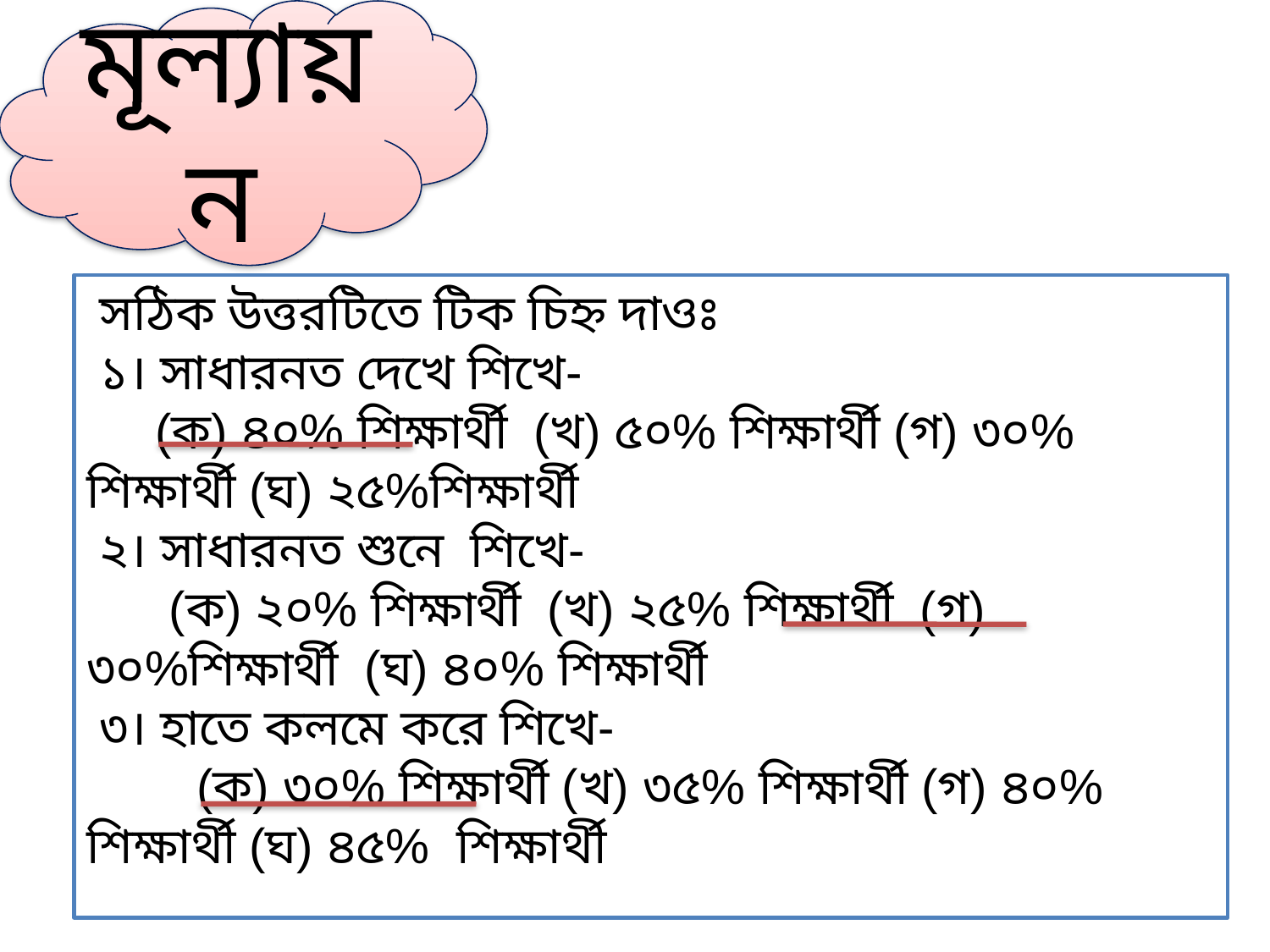

মূল্যায়ন
 সঠিক উত্তরটিতে টিক চিহ্ন দাওঃ
 ১। সাধারনত দেখে শিখে-
     (ক) ৪০% শিক্ষার্থী  (খ) ৫০% শিক্ষার্থী (গ) ৩০% শিক্ষার্থী (ঘ) ২৫%শিক্ষার্থী
 ২। সাধারনত শুনে  শিখে-
      (ক) ২০% শিক্ষার্থী  (খ) ২৫% শিক্ষার্থী  (গ) ৩০%শিক্ষার্থী  (ঘ) ৪০% শিক্ষার্থী
 ৩। হাতে কলমে করে শিখে-
        (ক) ৩০% শিক্ষার্থী (খ) ৩৫% শিক্ষার্থী (গ) ৪০% শিক্ষার্থী (ঘ) ৪৫%  শিক্ষার্থী